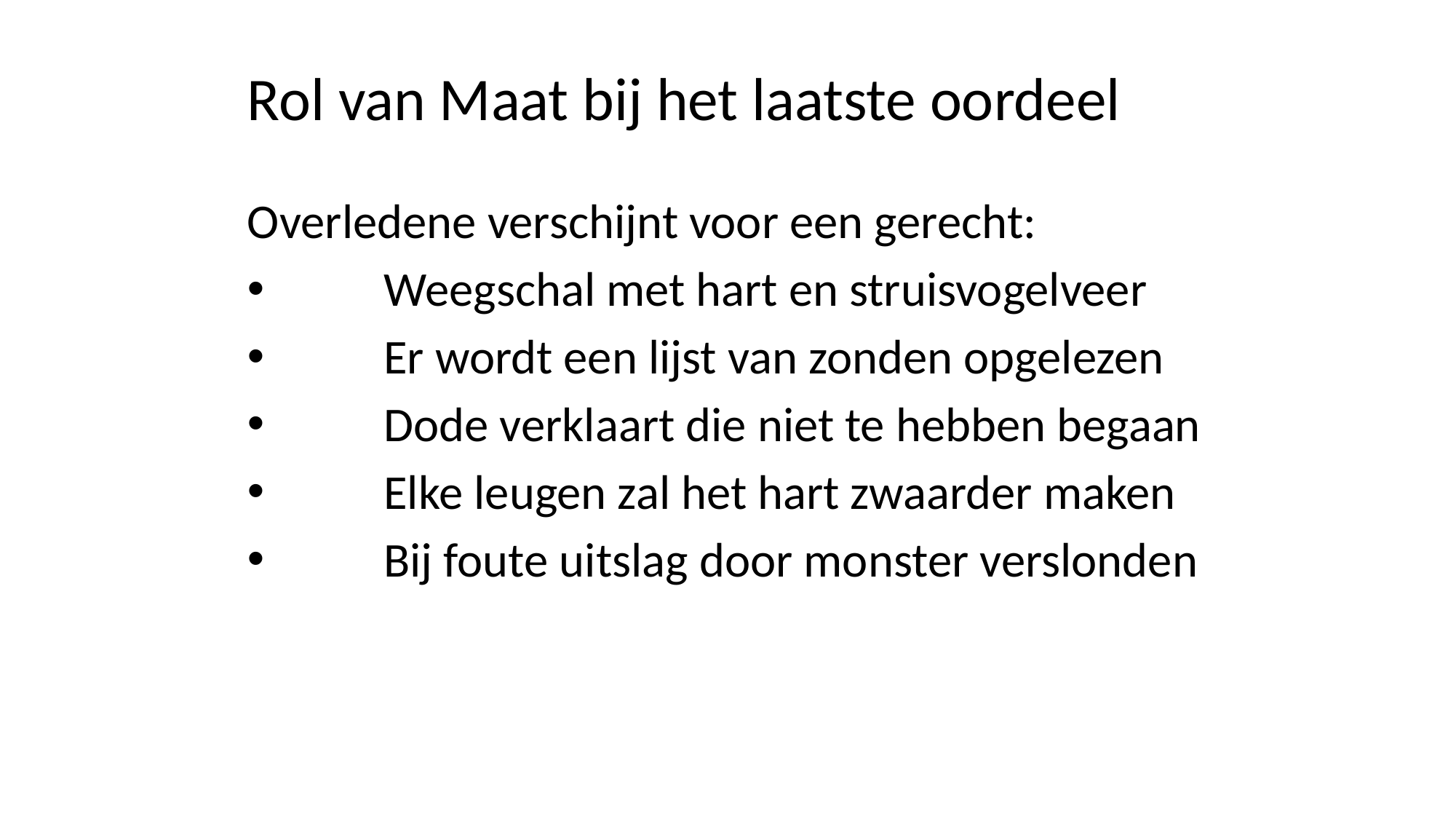

# Rol van Maat bij het laatste oordeel
Overledene verschijnt voor een gerecht:
 	Weegschal met hart en struisvogelveer
 	Er wordt een lijst van zonden opgelezen
 	Dode verklaart die niet te hebben begaan
 	Elke leugen zal het hart zwaarder maken
 	Bij foute uitslag door monster verslonden